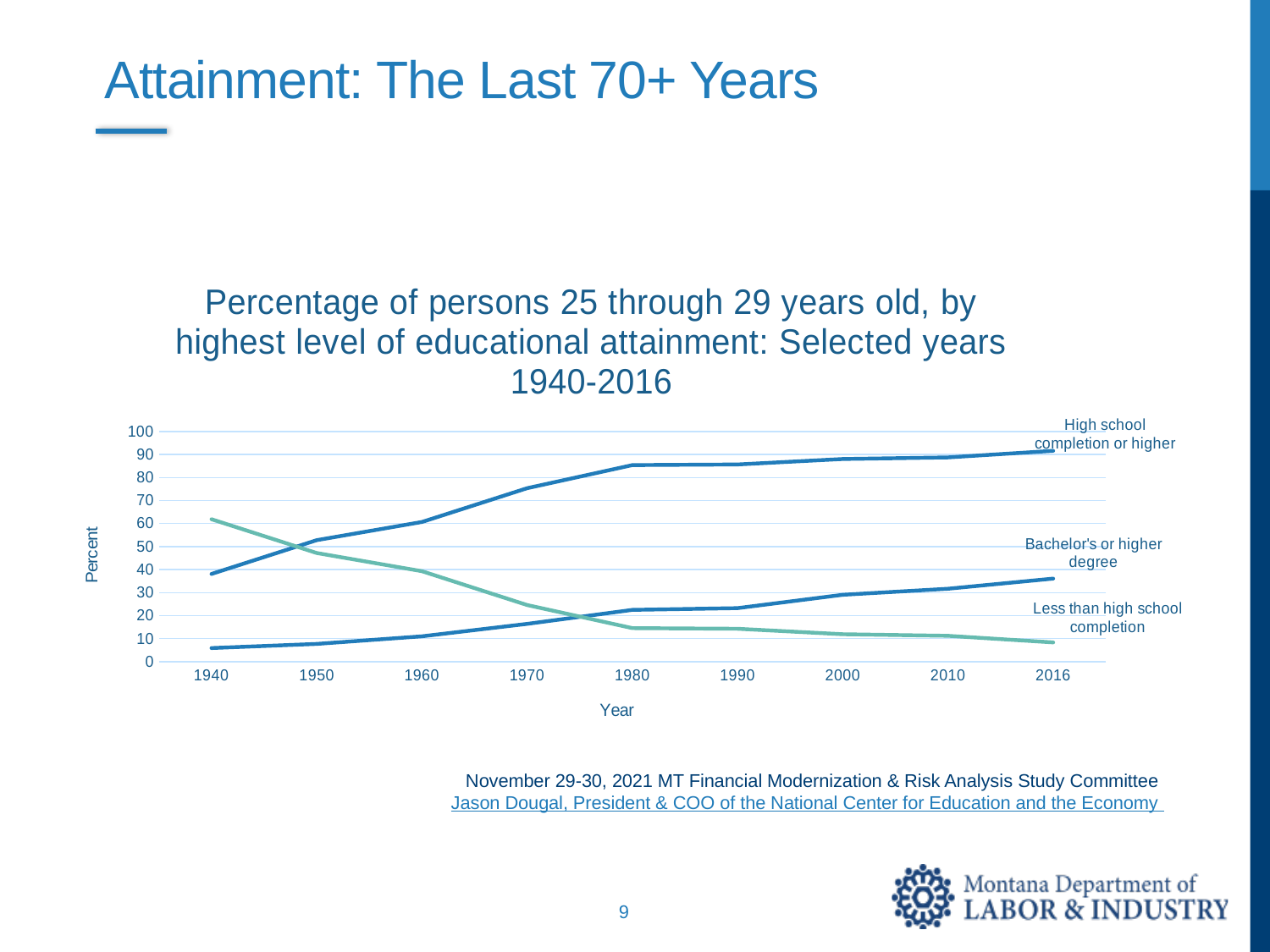

# Attainment: The Last 70+ Years

### Chart: Percentage of persons 25 through 29 years old, by highest level of educational attainment: Selected years 1940-2016

| Category | High school completion or higher | Bachelor's or higher degree | Less than high school completion |
|---|---|---|---|
| 1940 | 38.1 | 5.9 | 61.9 |
| 1950 | 52.8 | 7.7 | 47.2 |
| 1960 | 60.7 | 11.0 | 39.3 |
| 1970 | 75.4 | 16.4 | 24.59999999999999 |
| 1980 | 85.44278544638479 | 22.48504522944221 | 14.55721455361518 |
| 1990 | 85.7103645271419 | 23.2460157261505 | 14.28963547285811 |
| 2000 | 88.09501014353785 | 29.05553073110708 | 11.90498985646214 |
| 2010 | 88.777 | 31.6693 | 11.223 |
| 2016 | 91.65052748274624 | 36.07985785289 | 8.34947251725376 |
November 29-30, 2021 MT Financial Modernization & Risk Analysis Study Committee
Jason Dougal, President & COO of the National Center for Education and the Economy
Source: US Department of Education, NCES, 2018